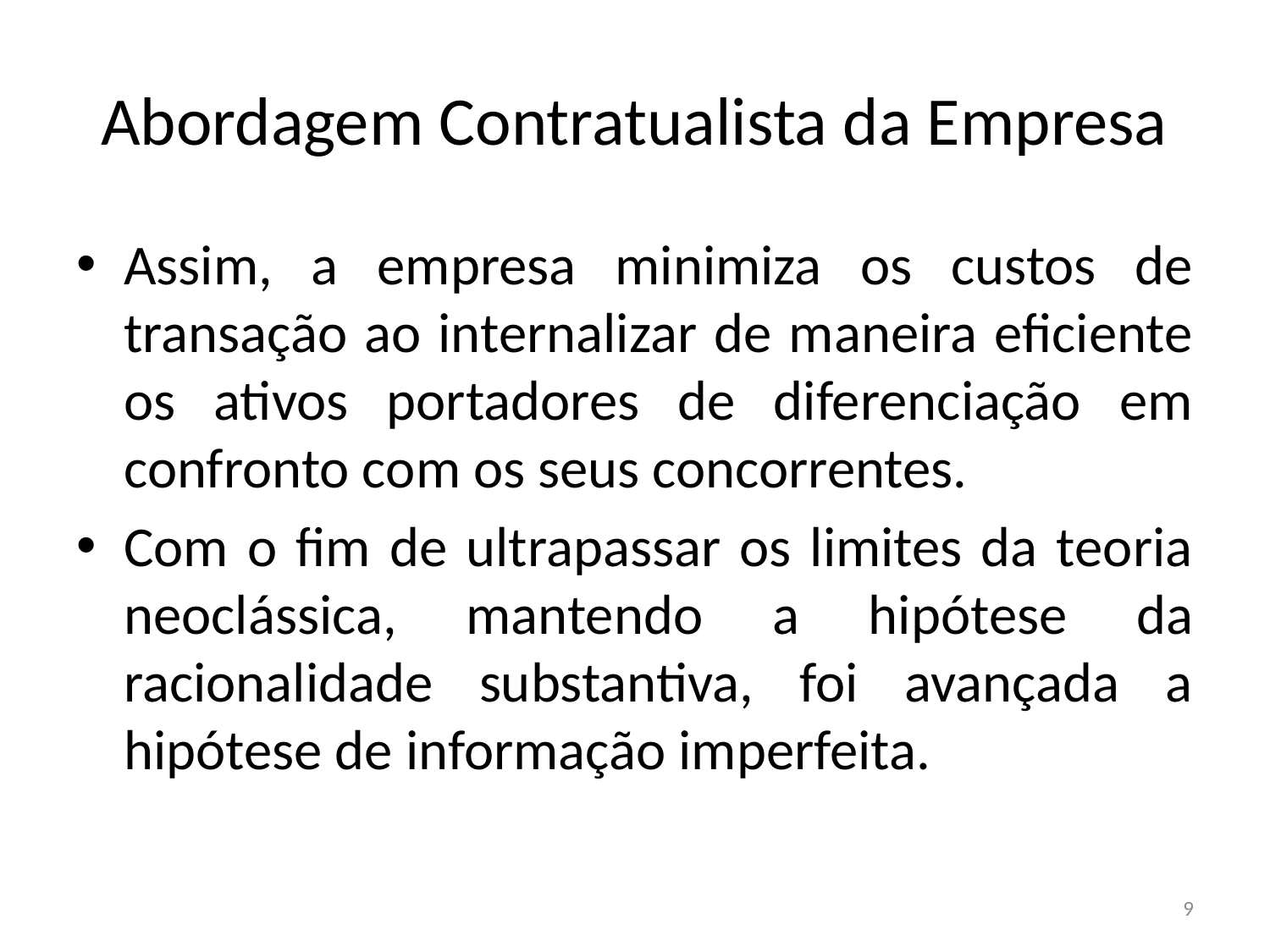

# Abordagem Contratualista da Empresa
Assim, a empresa minimiza os custos de transação ao internalizar de maneira eficiente os ativos portadores de diferenciação em confronto com os seus concorrentes.
Com o fim de ultrapassar os limites da teoria neoclássica, mantendo a hipótese da racionalidade substantiva, foi avançada a hipótese de informação imperfeita.
9